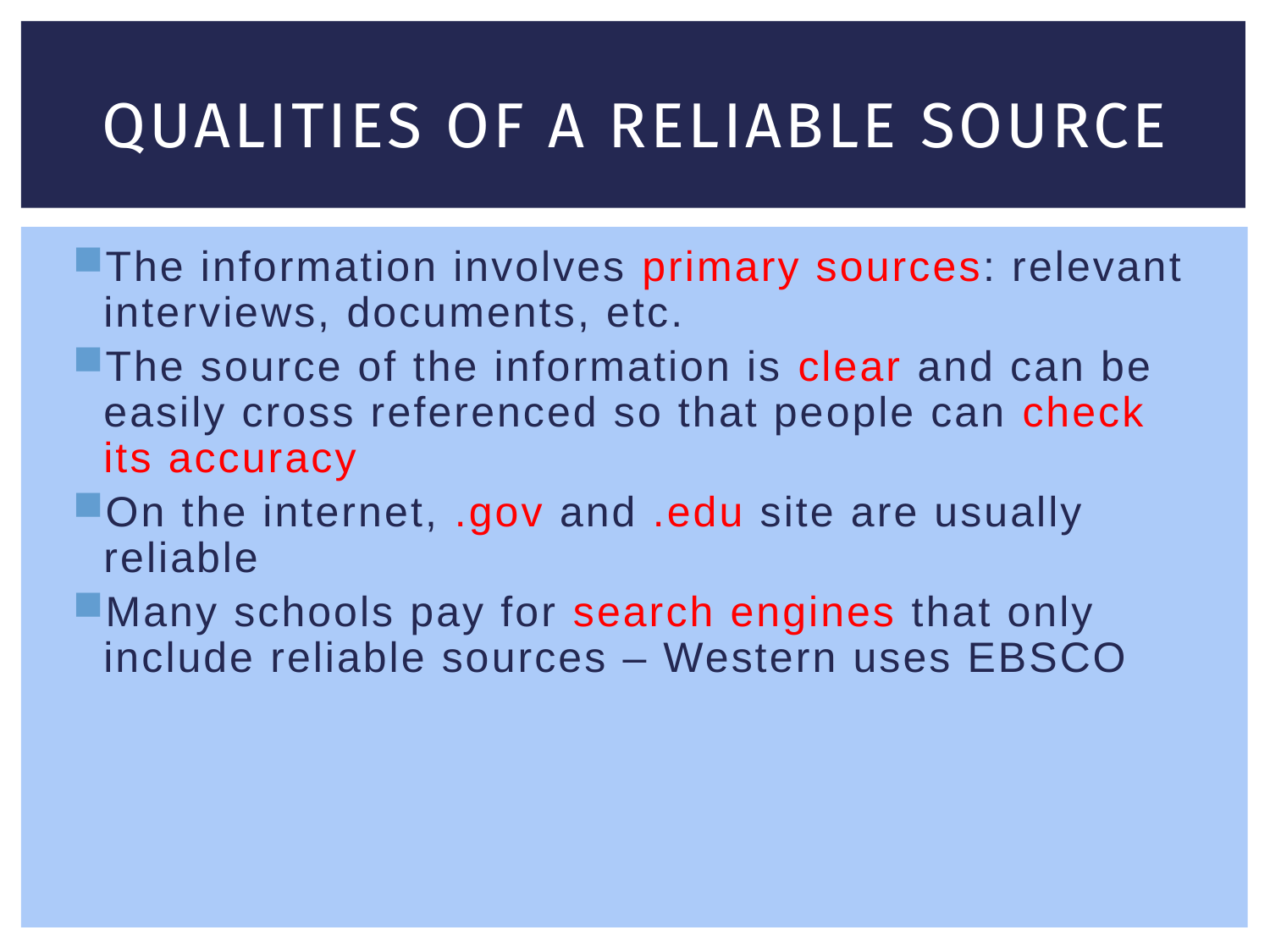

# qualities of a reliable source
The information involves primary sources: relevant interviews, documents, etc.
The source of the information is clear and can be easily cross referenced so that people can check its accuracy
On the internet, .gov and .edu site are usually reliable
Many schools pay for search engines that only include reliable sources – Western uses EBSCO